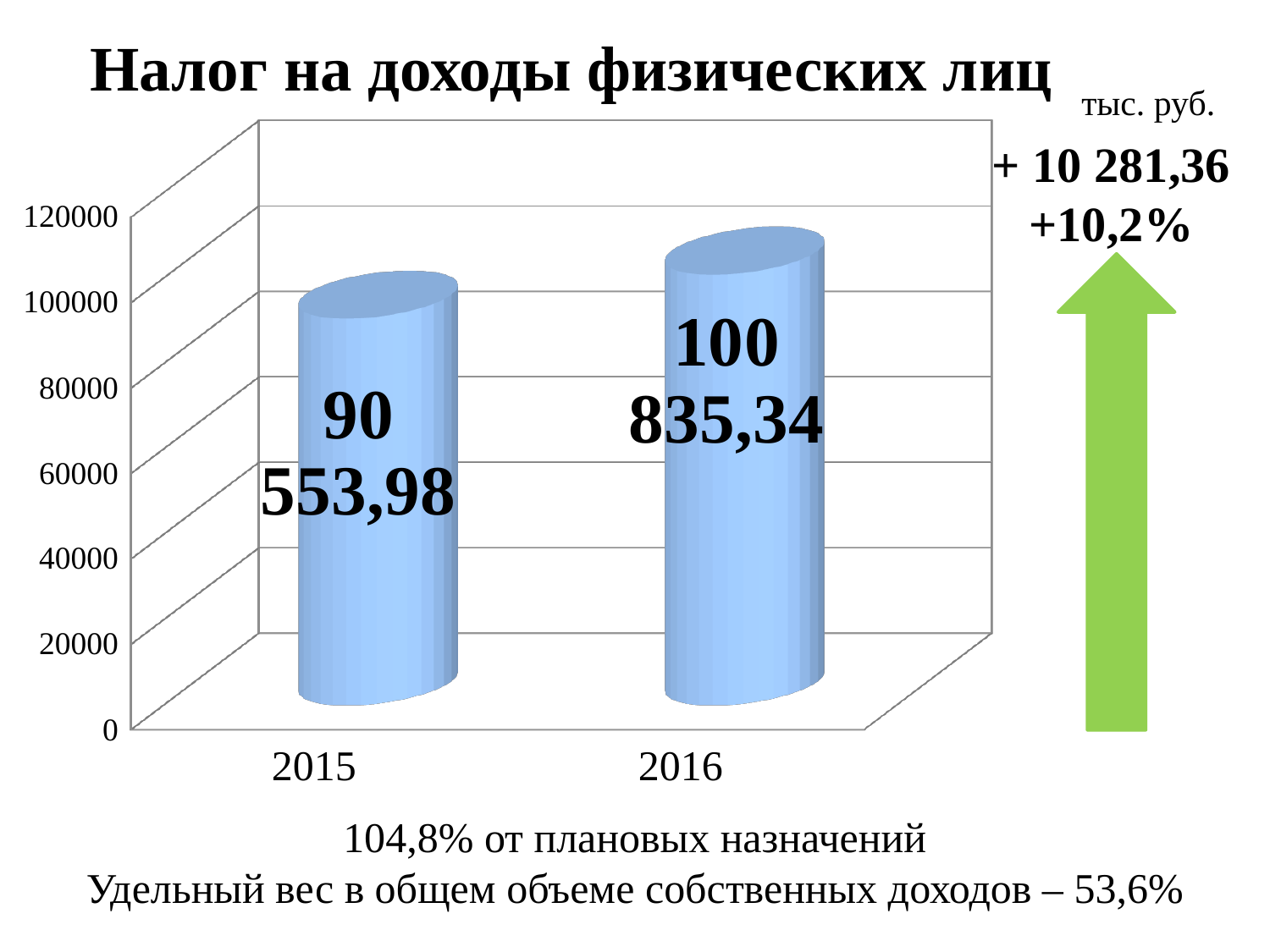

Налог на доходы физических лиц
тыс. руб.

[unsupported chart]

+ 10 281,36
+10,2%

104,8% от плановых назначений
Удельный вес в общем объеме собственных доходов – 53,6%